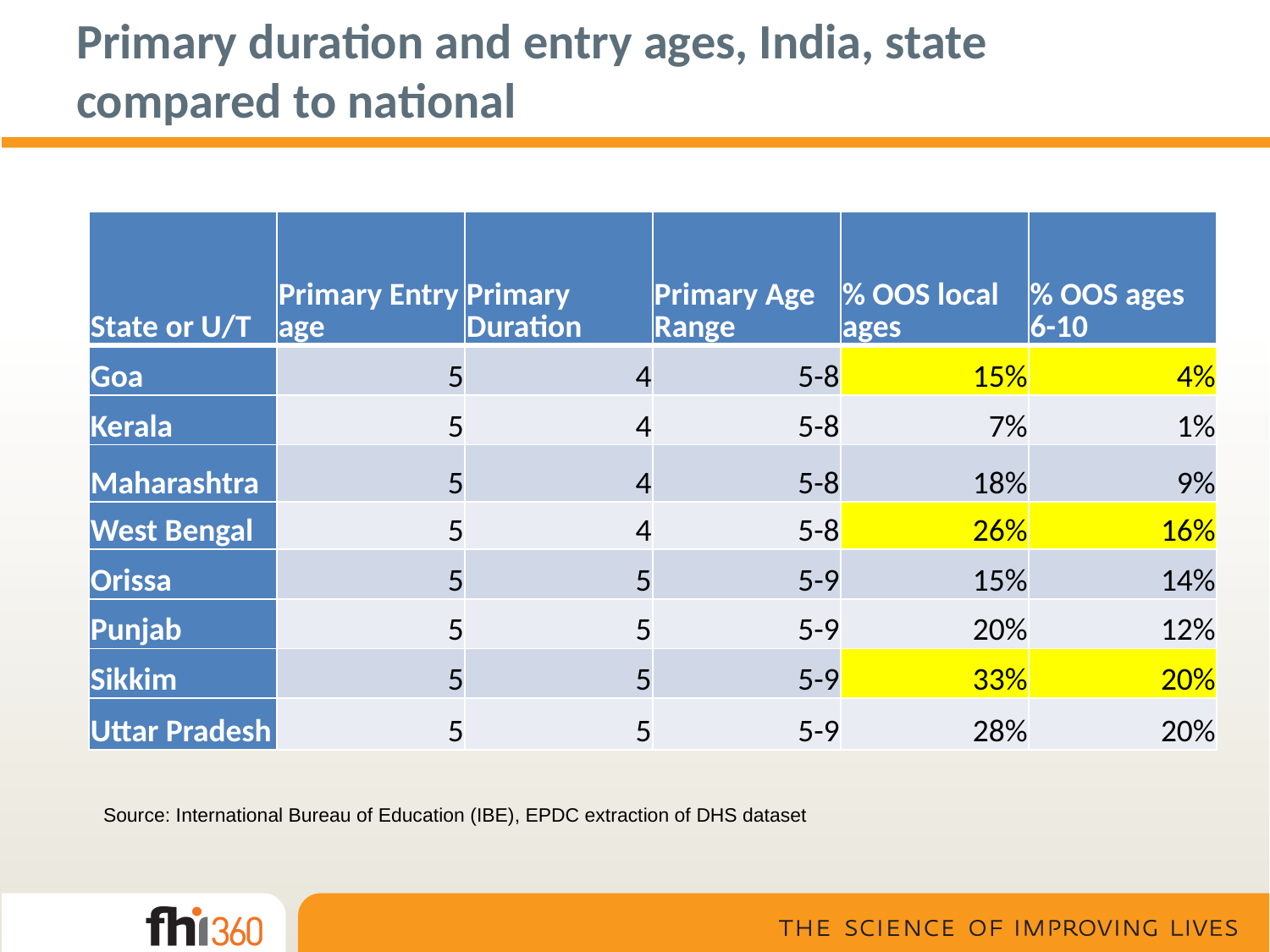

# Primary duration and entry ages, India, state compared to national
| State or U/T | Primary Entry age | Primary Duration | Primary Age Range | % OOS local ages | % OOS ages 6-10 |
| --- | --- | --- | --- | --- | --- |
| Goa | 5 | 4 | 5-8 | 15% | 4% |
| Kerala | 5 | 4 | 5-8 | 7% | 1% |
| Maharashtra | 5 | 4 | 5-8 | 18% | 9% |
| West Bengal | 5 | 4 | 5-8 | 26% | 16% |
| Orissa | 5 | 5 | 5-9 | 15% | 14% |
| Punjab | 5 | 5 | 5-9 | 20% | 12% |
| Sikkim | 5 | 5 | 5-9 | 33% | 20% |
| Uttar Pradesh | 5 | 5 | 5-9 | 28% | 20% |
Source: International Bureau of Education (IBE), EPDC extraction of DHS dataset